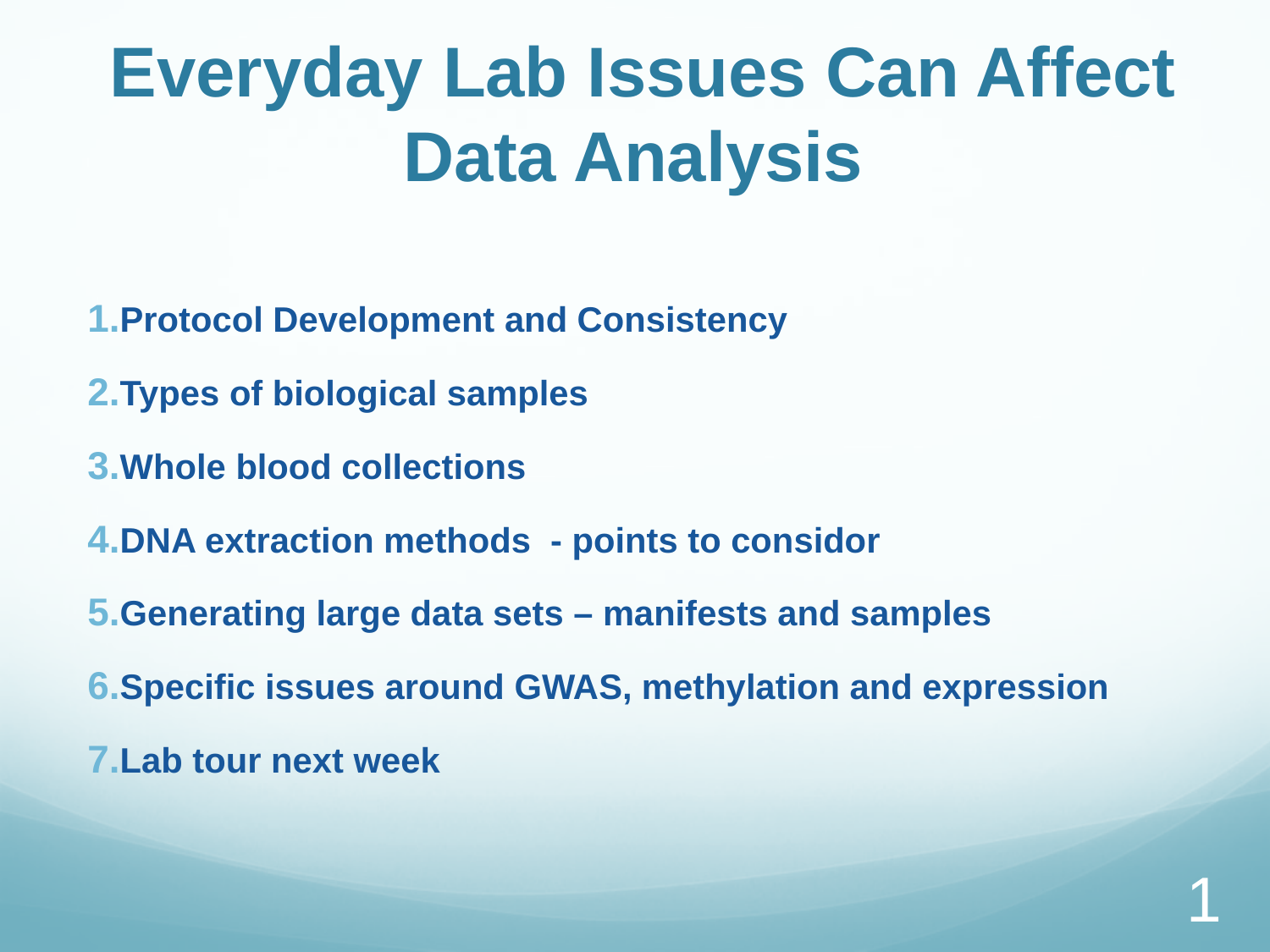

# Everyday Lab Issues Can Affect Data Analysis
Protocol Development and Consistency
Types of biological samples
Whole blood collections
DNA extraction methods  - points to considor
Generating large data sets – manifests and samples
Specific issues around GWAS, methylation and expression
Lab tour next week
1